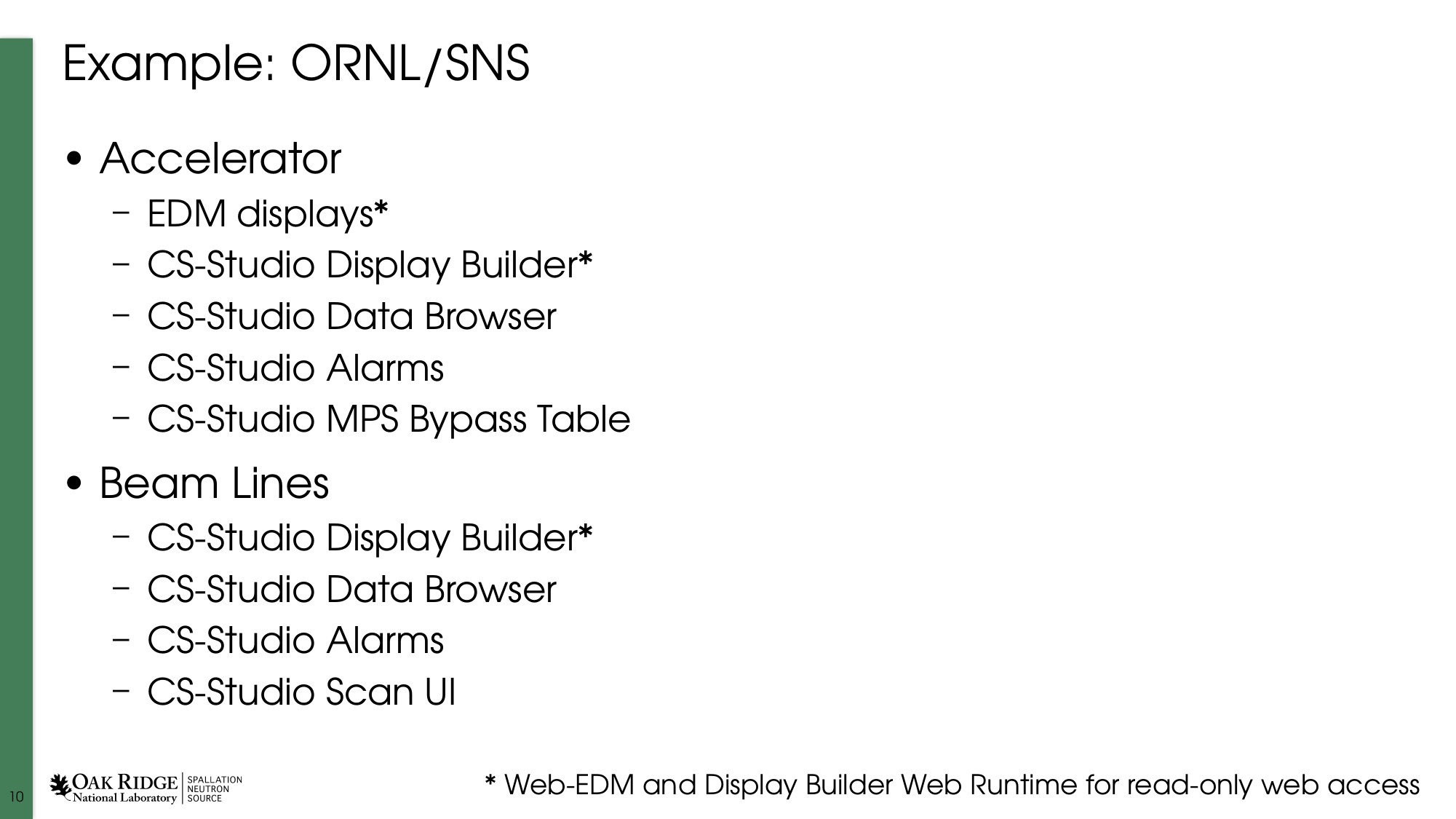

# Example: ORNL/SNS
Accelerator
EDM displays*
CS-Studio Display Builder*
CS-Studio Data Browser
CS-Studio Alarms
CS-Studio MPS Bypass Table
Beam Lines
CS-Studio Display Builder*
CS-Studio Data Browser
CS-Studio Alarms
CS-Studio Scan UI

* Web-EDM and Display Builder Web Runtime for read-only web access